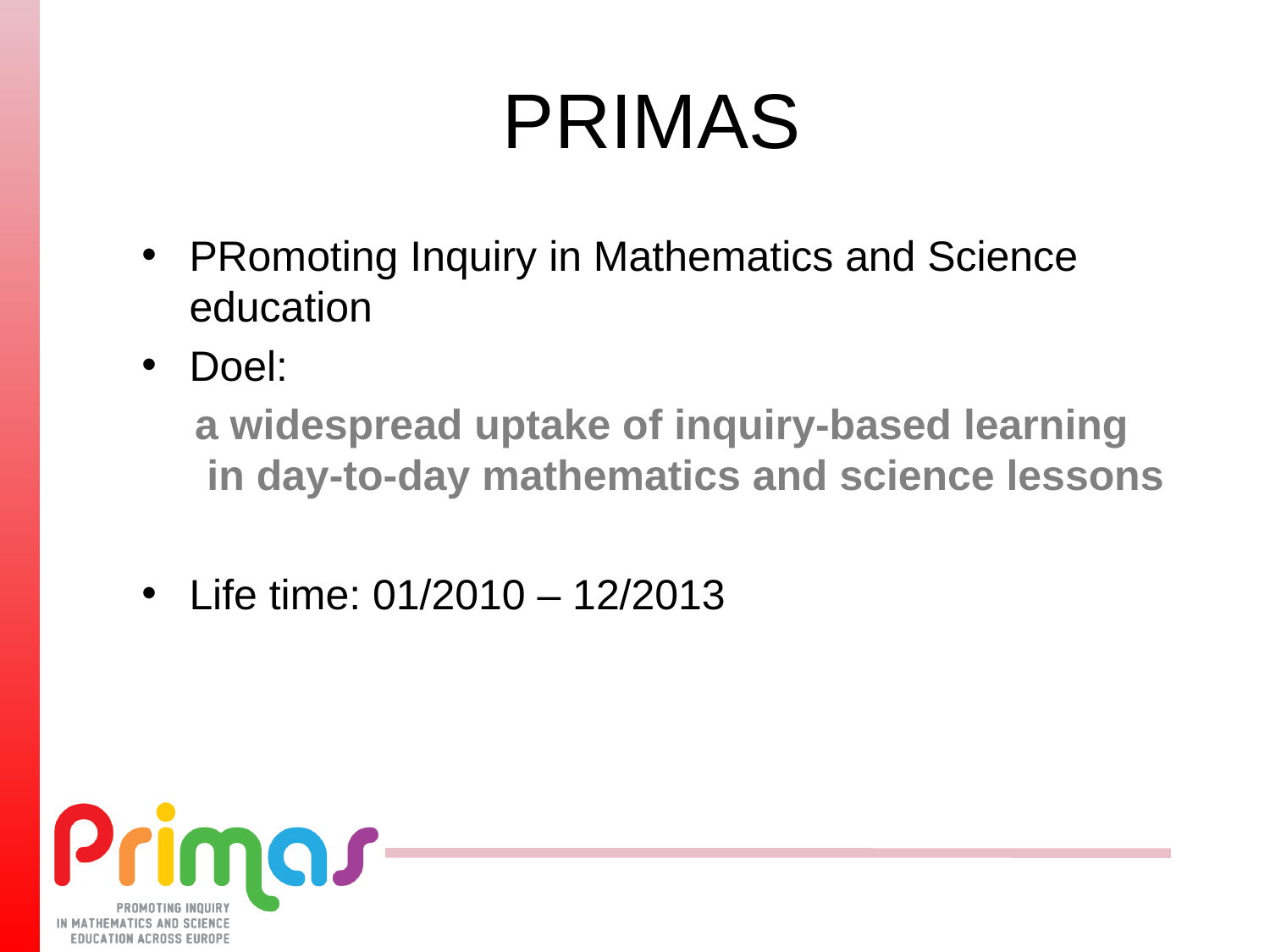

# PRIMAS
PRomoting Inquiry in Mathematics and Science education
Doel:
a widespread uptake of inquiry-based learning
in day-to-day mathematics and science lessons

Life time: 01/2010 – 12/2013